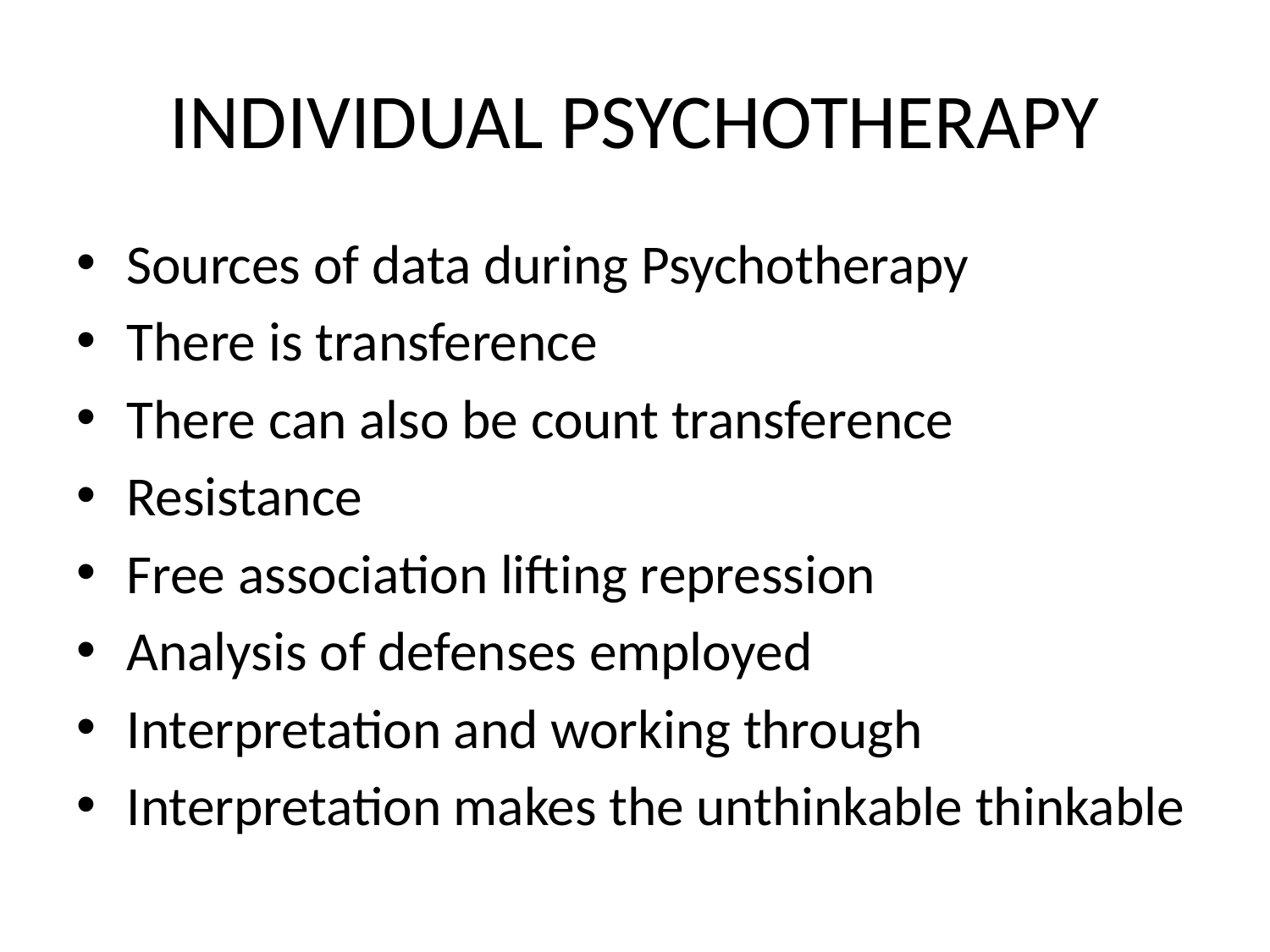

# INDIVIDUAL PSYCHOTHERAPY
Sources of data during Psychotherapy
There is transference
There can also be count transference
Resistance
Free association lifting repression
Analysis of defenses employed
Interpretation and working through
Interpretation makes the unthinkable thinkable